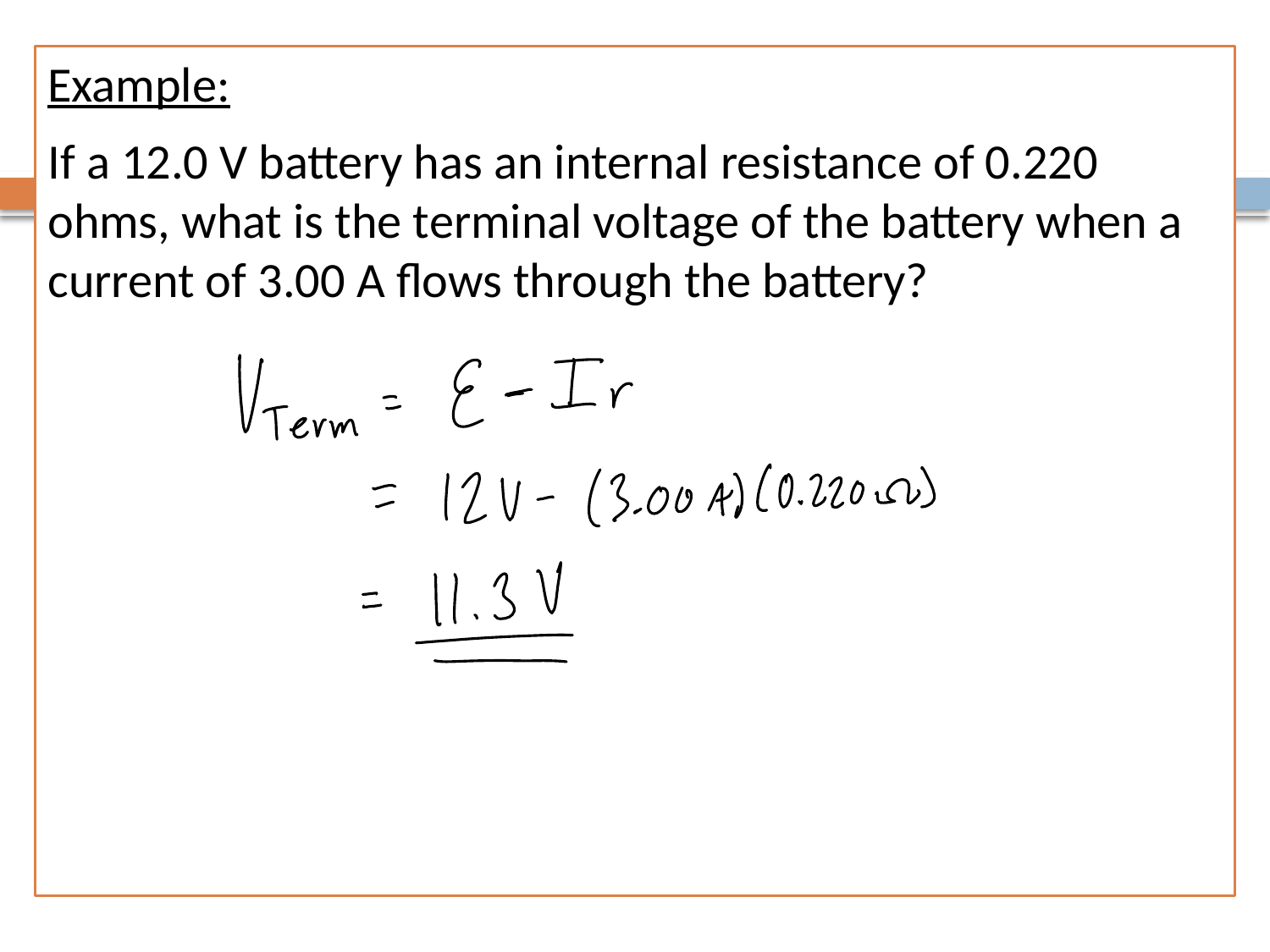

Example:
If a 12.0 V battery has an internal resistance of 0.220 ohms, what is the terminal voltage of the battery when a current of 3.00 A flows through the battery?